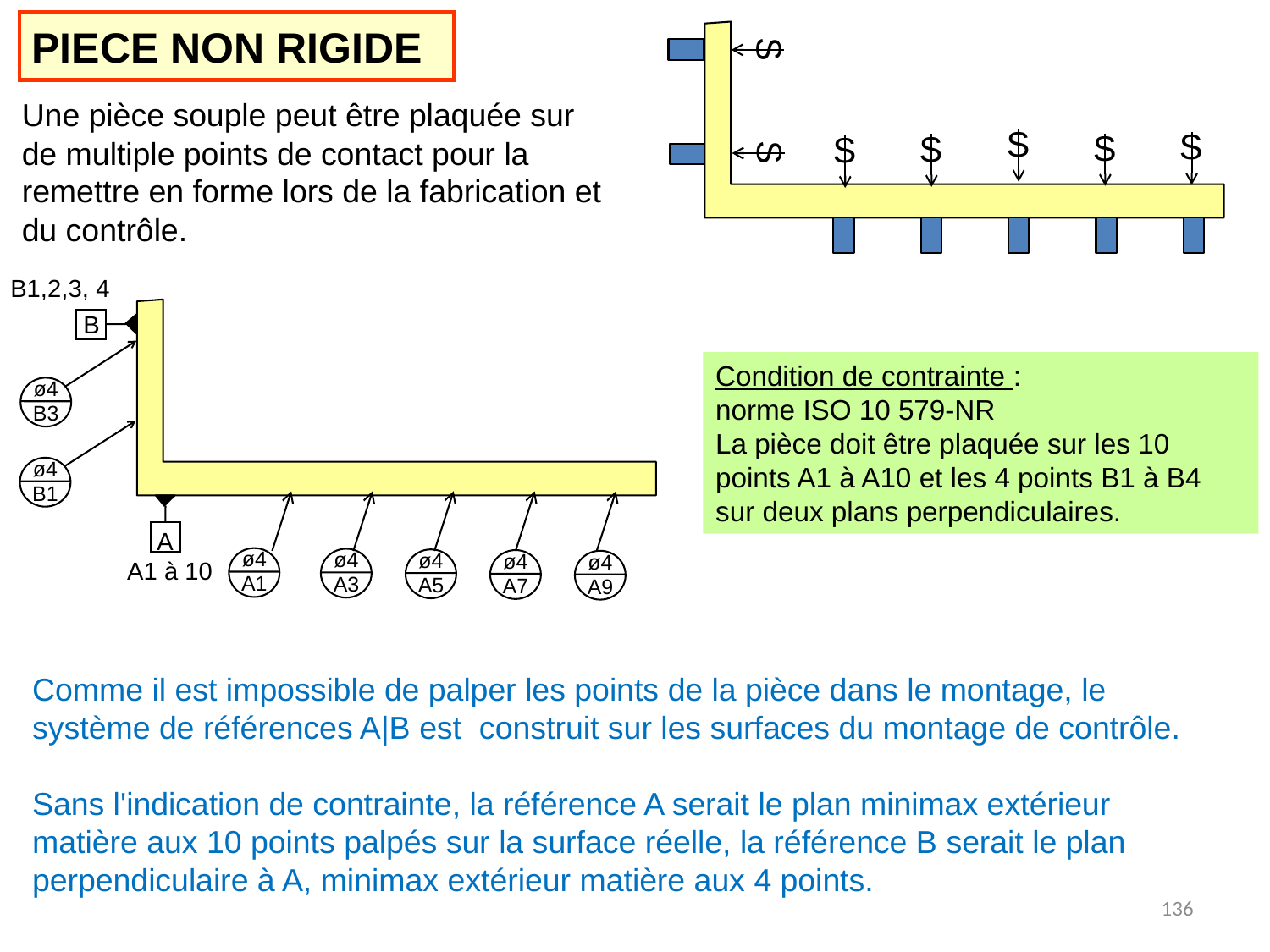

PIECE NON RIGIDE
S

Une pièce souple peut être plaquée sur de multiple points de contact pour la remettre en forme lors de la fabrication et du contrôle.
S
S
S
S
S
S

B1,2,3, 4

B

Condition de contrainte :
norme ISO 10 579-NR
La pièce doit être plaquée sur les 10 points A1 à A10 et les 4 points B1 à B4 sur deux plans perpendiculaires.
ø4

B3

ø4

B1

A

ø4
ø4
ø4
ø4
ø4

A1 à 10

A1
A3
A5
A7
A9

Comme il est impossible de palper les points de la pièce dans le montage, le système de références A|B est  construit sur les surfaces du montage de contrôle.

Sans l'indication de contrainte, la référence A serait le plan minimax extérieur matière aux 10 points palpés sur la surface réelle, la référence B serait le plan perpendiculaire à A, minimax extérieur matière aux 4 points.
136